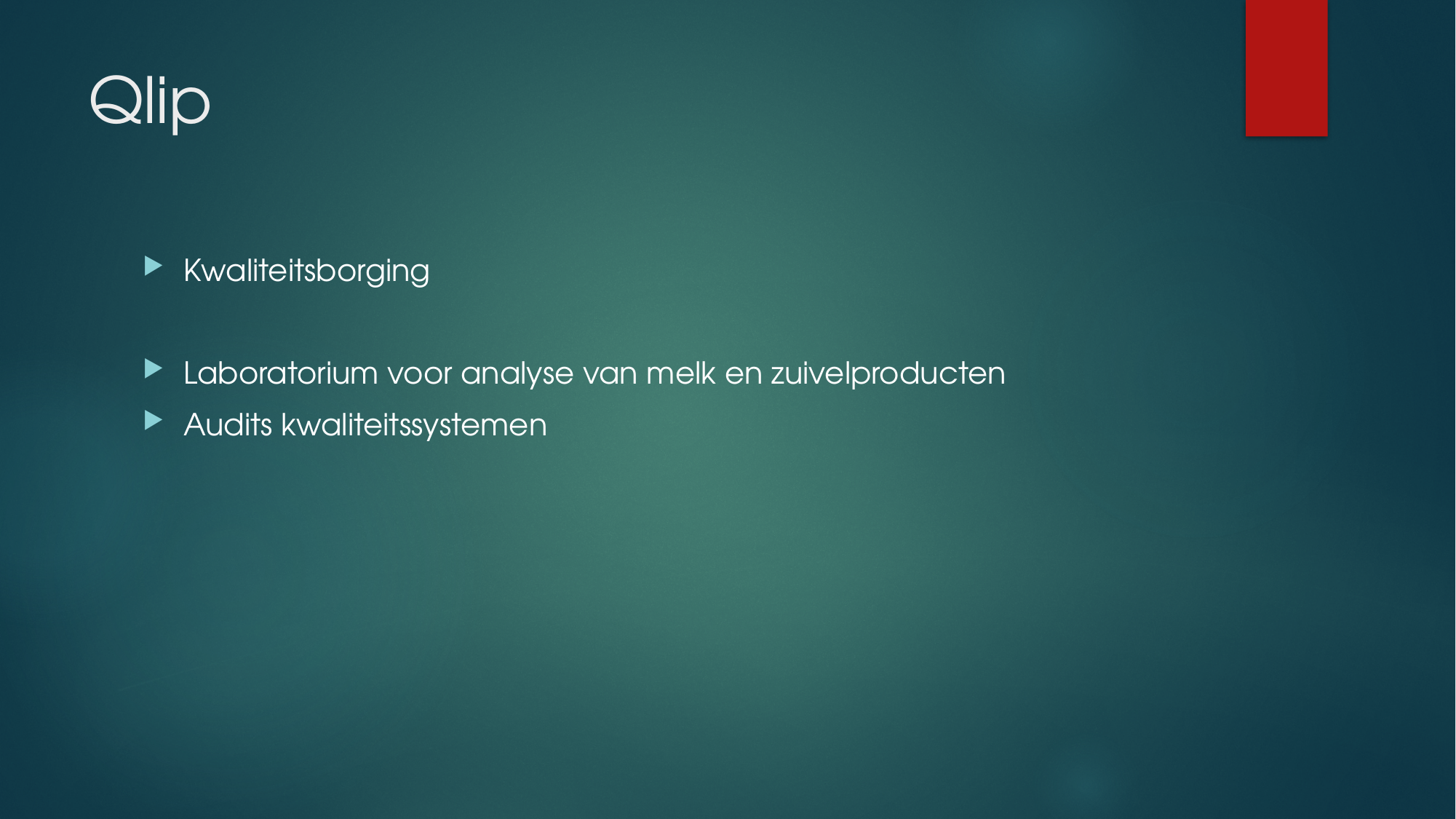

# Qlip
Kwaliteitsborging

Laboratorium voor analyse van melk en zuivelproducten
Audits kwaliteitssystemen